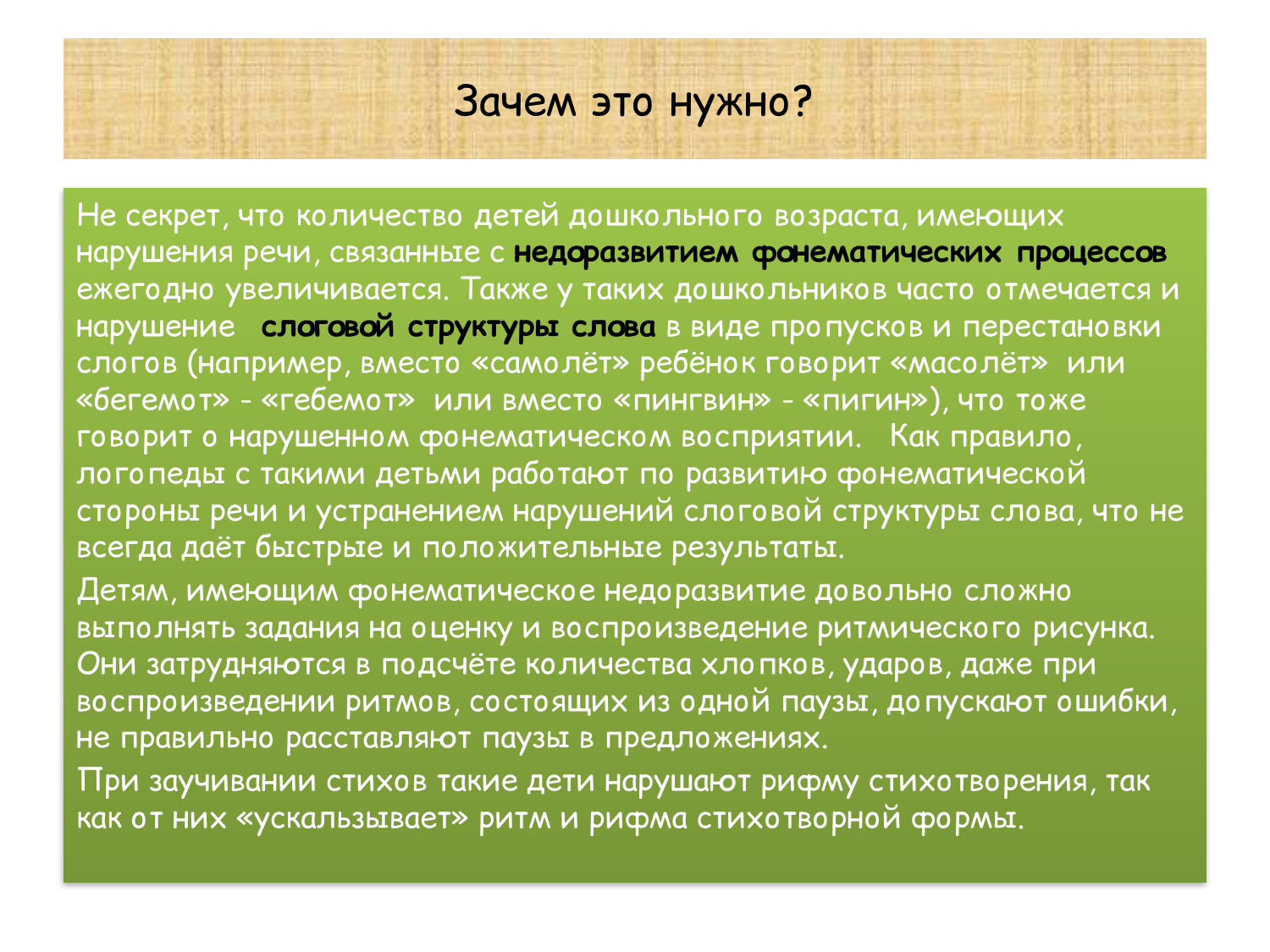

# Зачем это нужно?
Не секрет, что количество детей дошкольного возраста, имеющих нарушения речи, связанные с недоразвитием фонематических процессов ежегодно увеличивается. Также у таких дошкольников часто отмечается и нарушение  слоговой структуры слова в виде пропусков и перестановки слогов (например, вместо «самолёт» ребёнок говорит «масолёт»  или «бегемот» - «гебемот»  или вместо «пингвин» - «пигин»), что тоже говорит о нарушенном фонематическом восприятии.   Как правило, логопеды с такими детьми работают по развитию фонематической стороны речи и устранением нарушений слоговой структуры слова, что не всегда даёт быстрые и положительные результаты.
Детям, имеющим фонематическое недоразвитие довольно сложно выполнять задания на оценку и воспроизведение ритмического рисунка. Они затрудняются в подсчёте количества хлопков, ударов, даже при воспроизведении ритмов, состоящих из одной паузы, допускают ошибки, не правильно расставляют паузы в предложениях.
При заучивании стихов такие дети нарушают рифму стихотворения, так как от них «ускальзывает» ритм и рифма стихотворной формы.